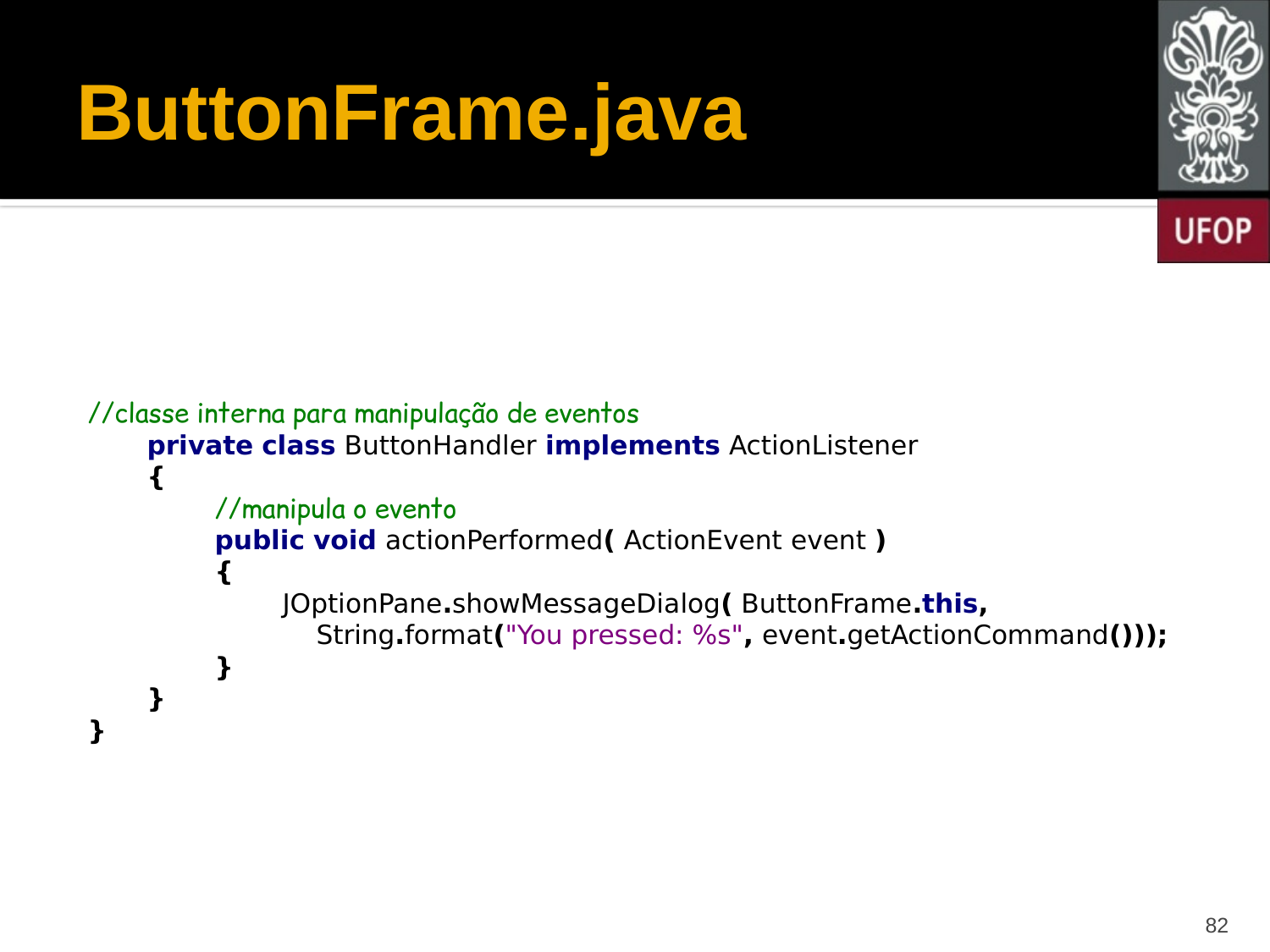

# ButtonFrame.java
//classe interna para manipulação de eventos
       private class ButtonHandler implements ActionListener
       {
               //manipula o evento
               public void actionPerformed( ActionEvent event )
               {
                       JOptionPane.showMessageDialog( ButtonFrame.this, 		            String.format("You pressed: %s", event.getActionCommand()));
               }
       }
}
82